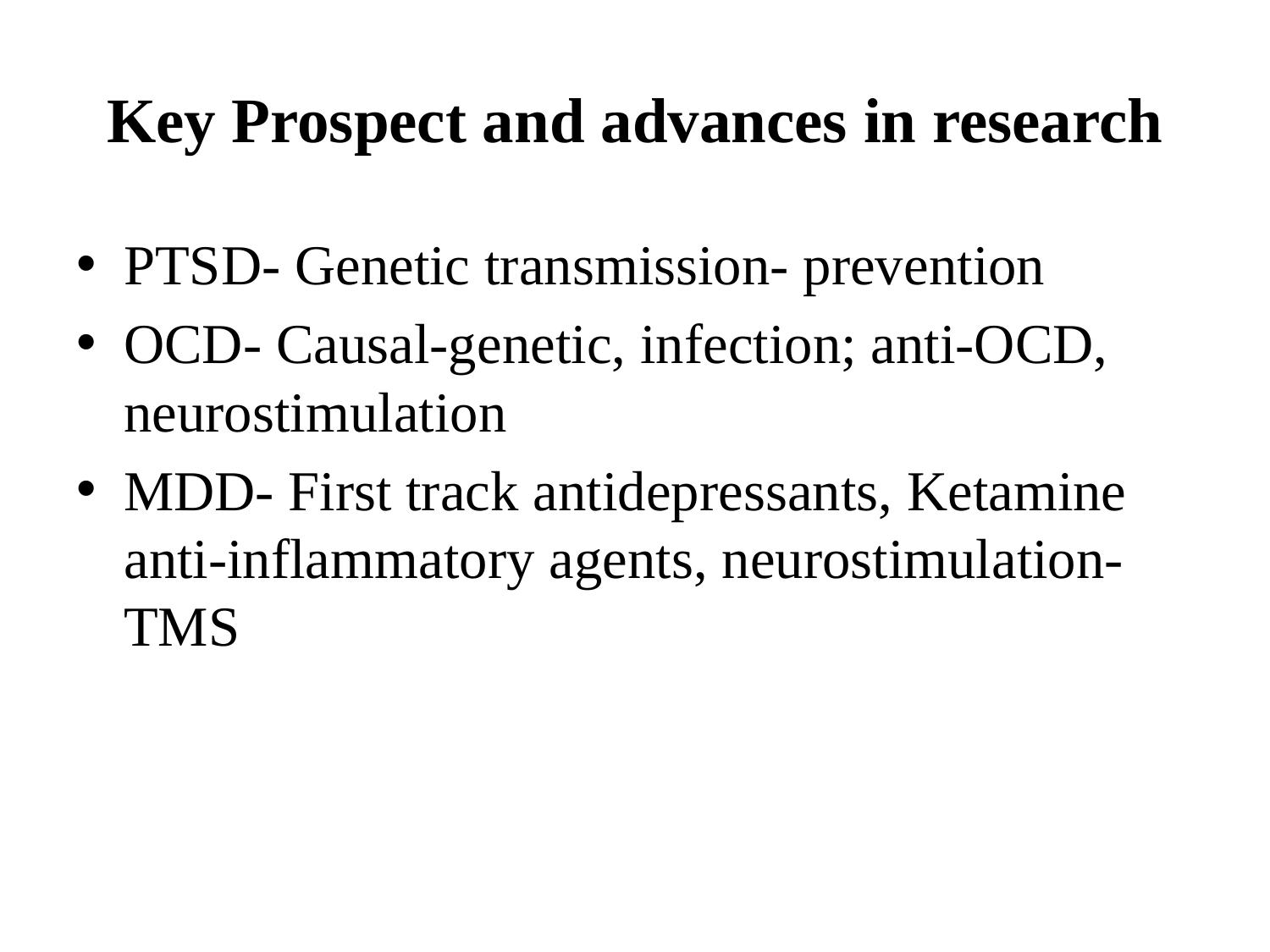

# Key Prospect and advances in research
PTSD- Genetic transmission- prevention
OCD- Causal-genetic, infection; anti-OCD, neurostimulation
MDD- First track antidepressants, Ketamine anti-inflammatory agents, neurostimulation-TMS